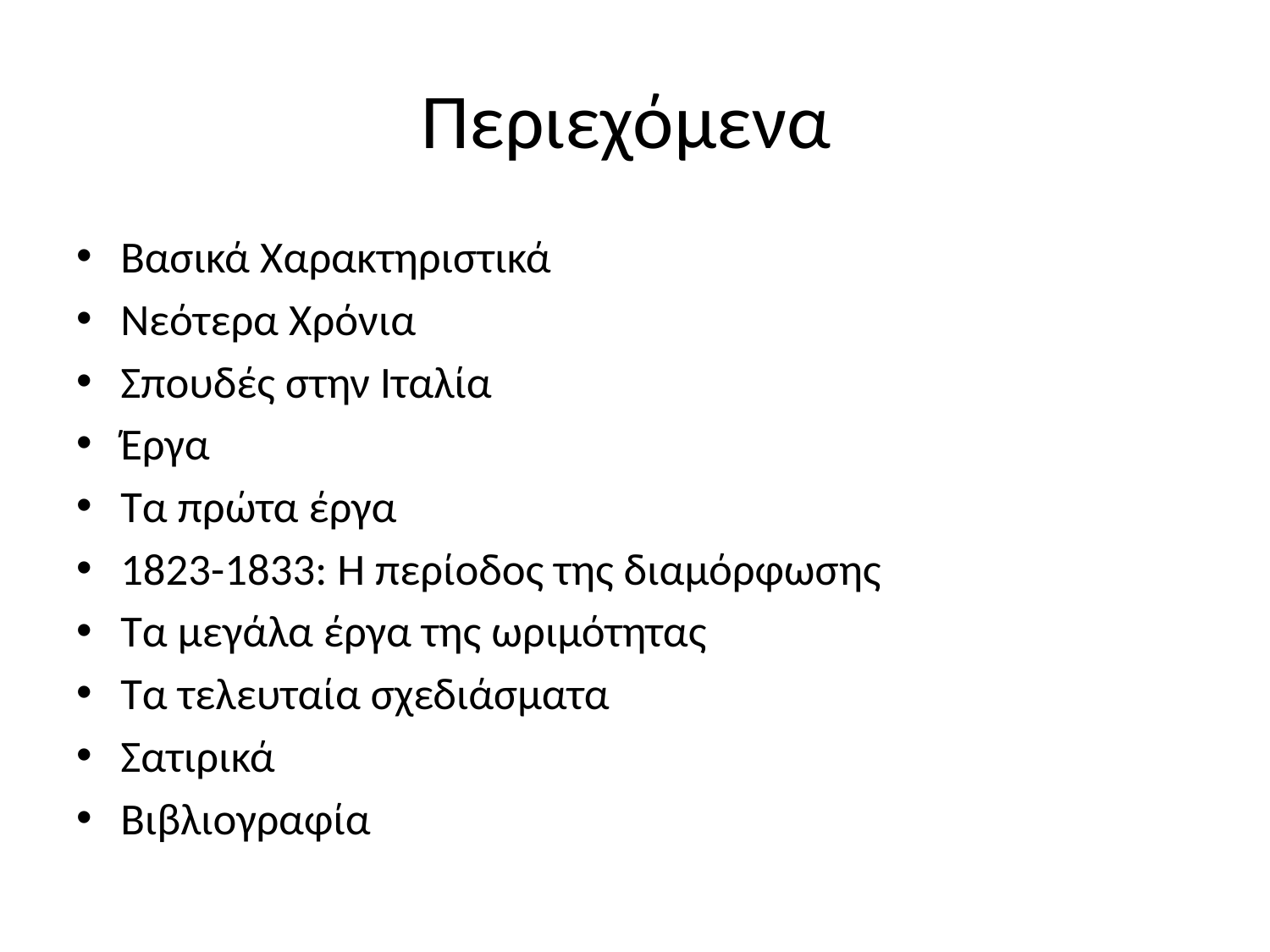

# Περιεχόμενα
Βασικά Χαρακτηριστικά
Νεότερα Χρόνια
Σπουδές στην Ιταλία
Έργα
Τα πρώτα έργα
1823-1833: Η περίοδος της διαμόρφωσης
Τα μεγάλα έργα της ωριμότητας
Τα τελευταία σχεδιάσματα
Σατιρικά
Βιβλιογραφία